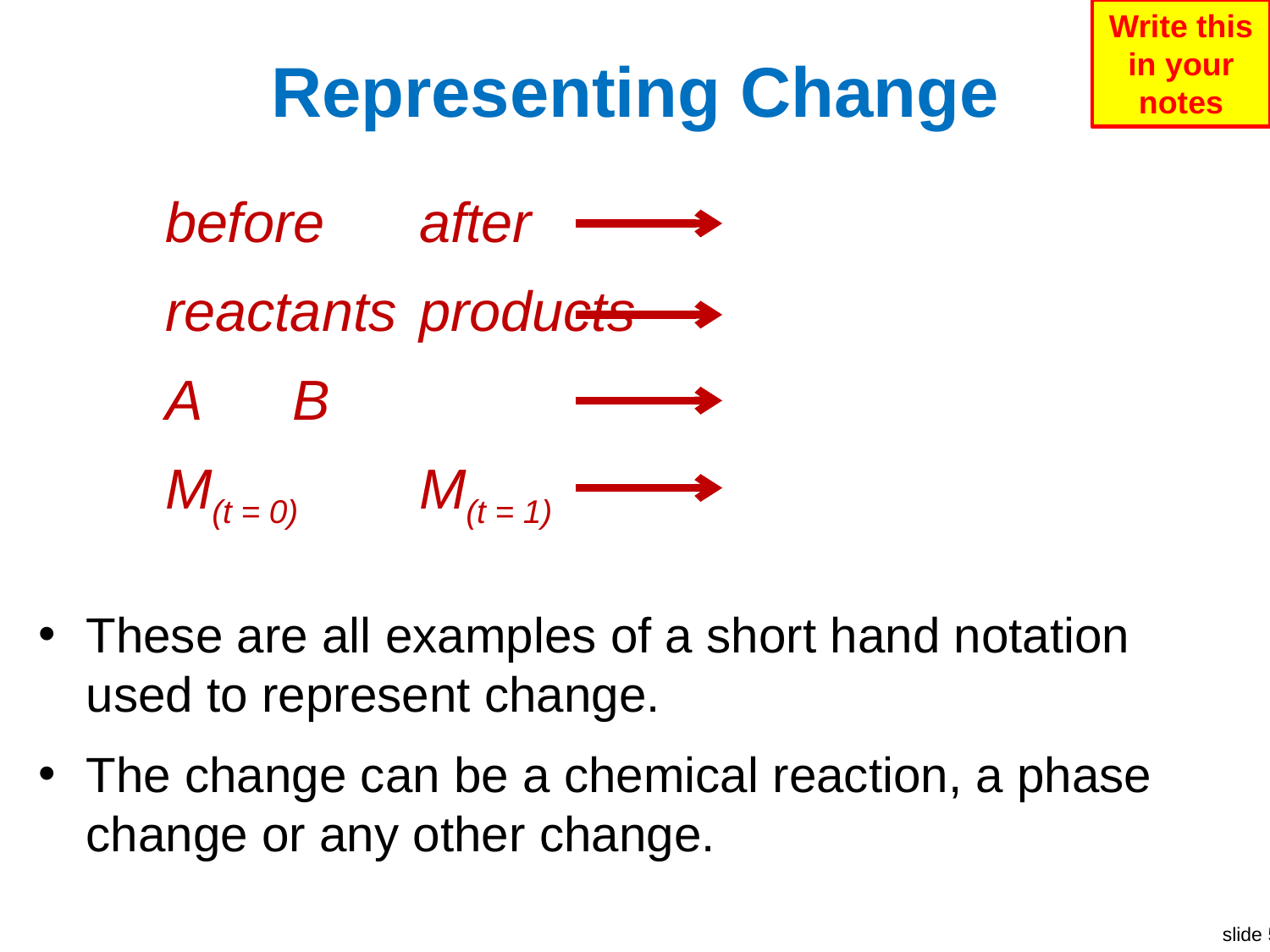

Write this in your notes
# Representing Change
	before	after
	reactants	products
	A	B
	M(t = 0)	M(t = 1)
These are all examples of a short hand notation used to represent change.
The change can be a chemical reaction, a phase change or any other change.